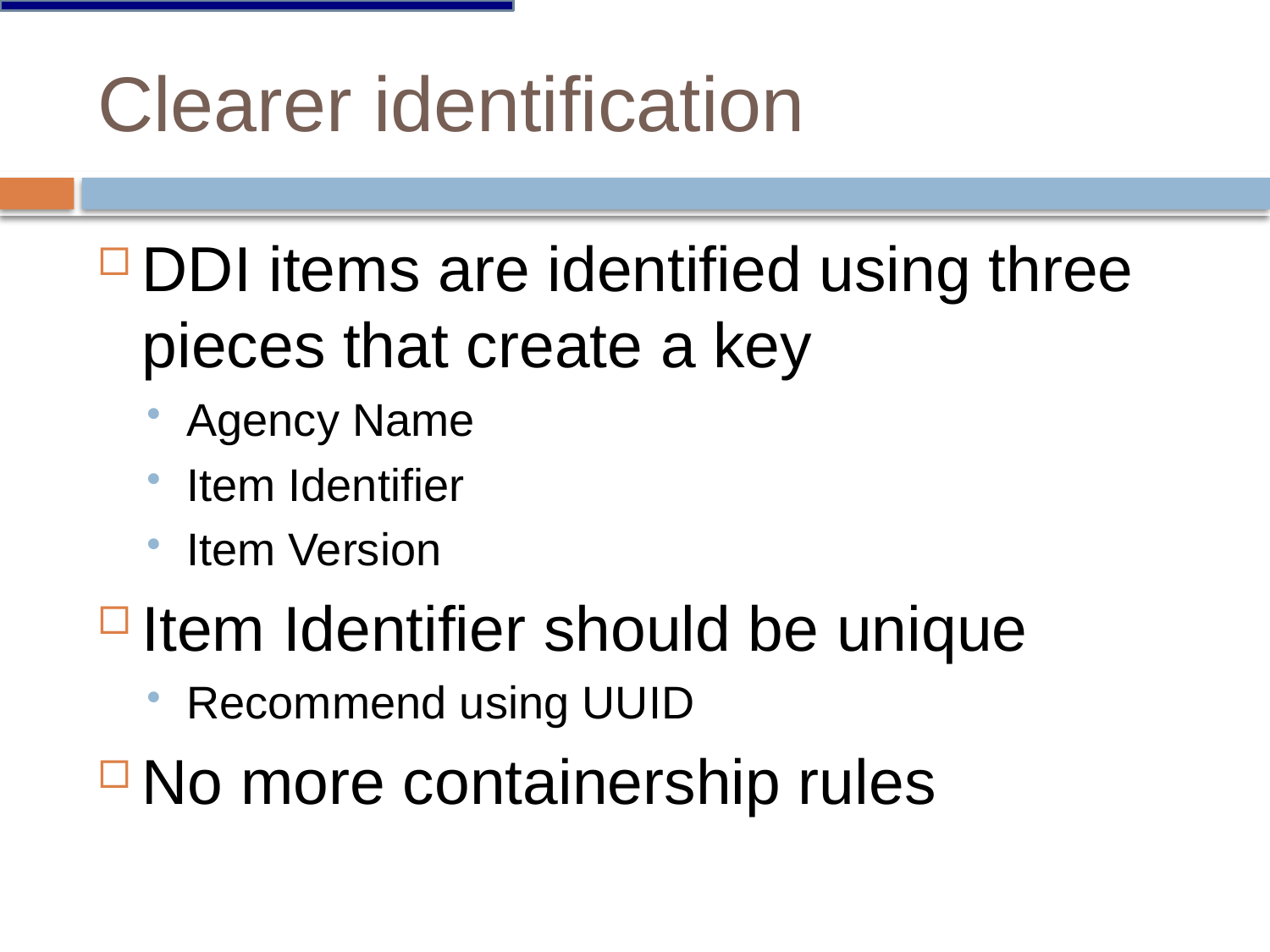

# Clearer identification
DDI items are identified using three pieces that create a key
Agency Name
Item Identifier
Item Version
Item Identifier should be unique
Recommend using UUID
No more containership rules